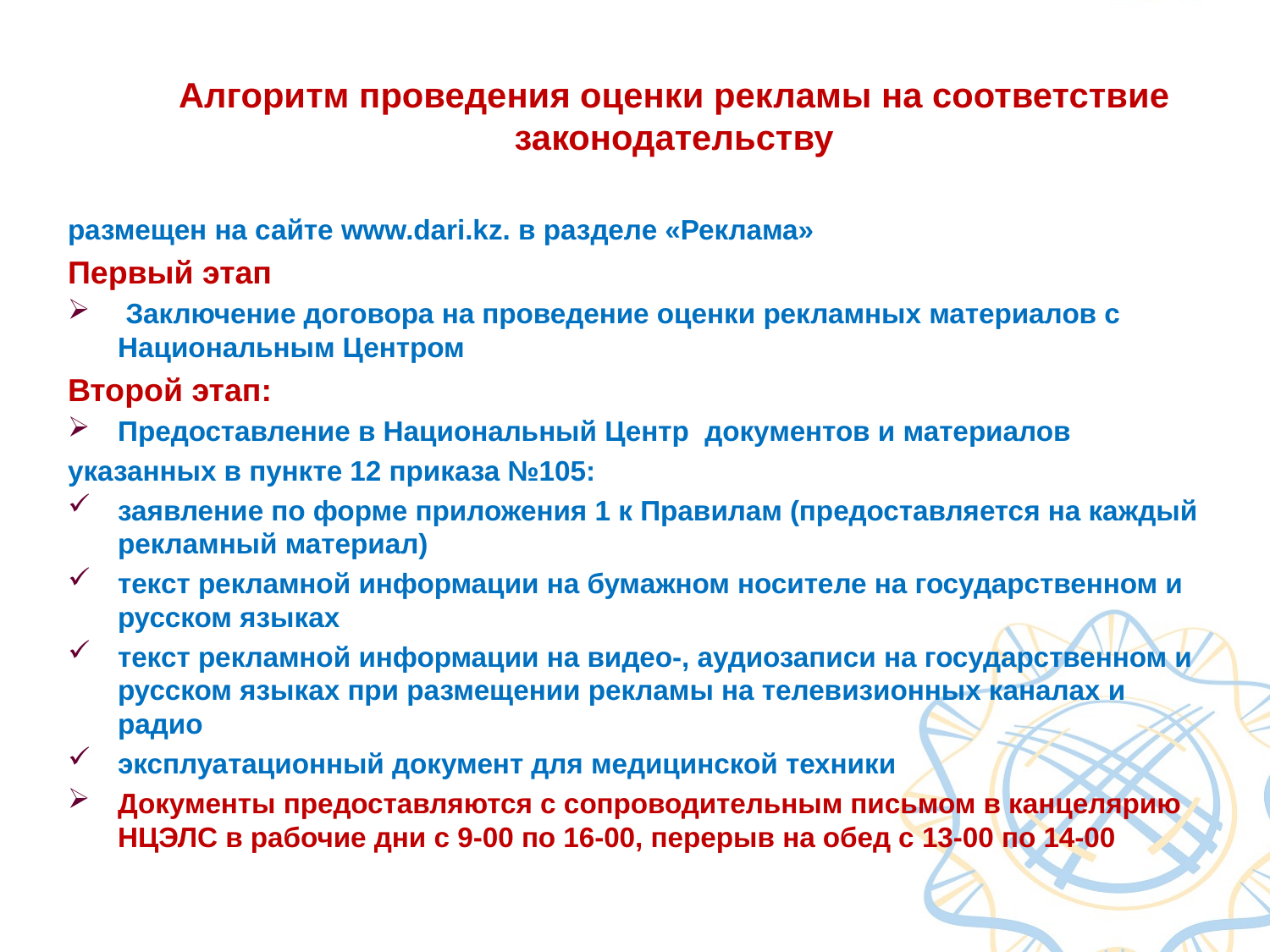

# Алгоритм проведения оценки рекламы на соответствие законодательству
размещен на сайте www.dari.kz. в разделе «Реклама»
Первый этап
 Заключение договора на проведение оценки рекламных материалов с Национальным Центром
Второй этап:
Предоставление в Национальный Центр  документов и материалов
указанных в пункте 12 приказа №105:
заявление по форме приложения 1 к Правилам (предоставляется на каждый рекламный материал)
текст рекламной информации на бумажном носителе на государственном и русском языках
текст рекламной информации на видео-, аудиозаписи на государственном и русском языках при размещении рекламы на телевизионных каналах и радио
эксплуатационный документ для медицинской техники
Документы предоставляются с сопроводительным письмом в канцелярию НЦЭЛС в рабочие дни с 9-00 по 16-00, перерыв на обед с 13-00 по 14-00